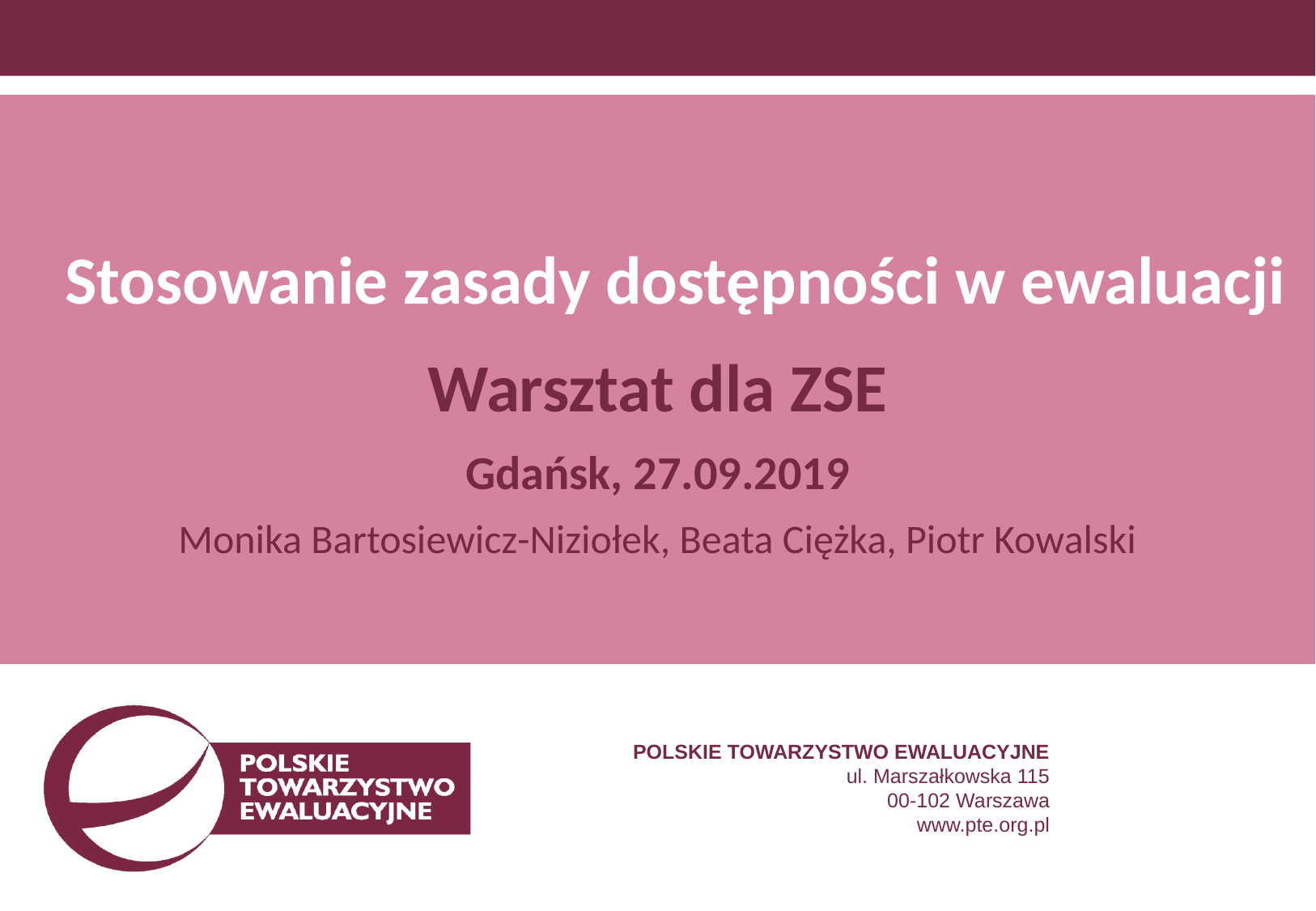

# Stosowanie zasady dostępności w ewaluacji Warsztat dla ZSE Gdańsk, 27.09.2019 Monika Bartosiewicz-Niziołek, Beata Ciężka, Piotr Kowalski